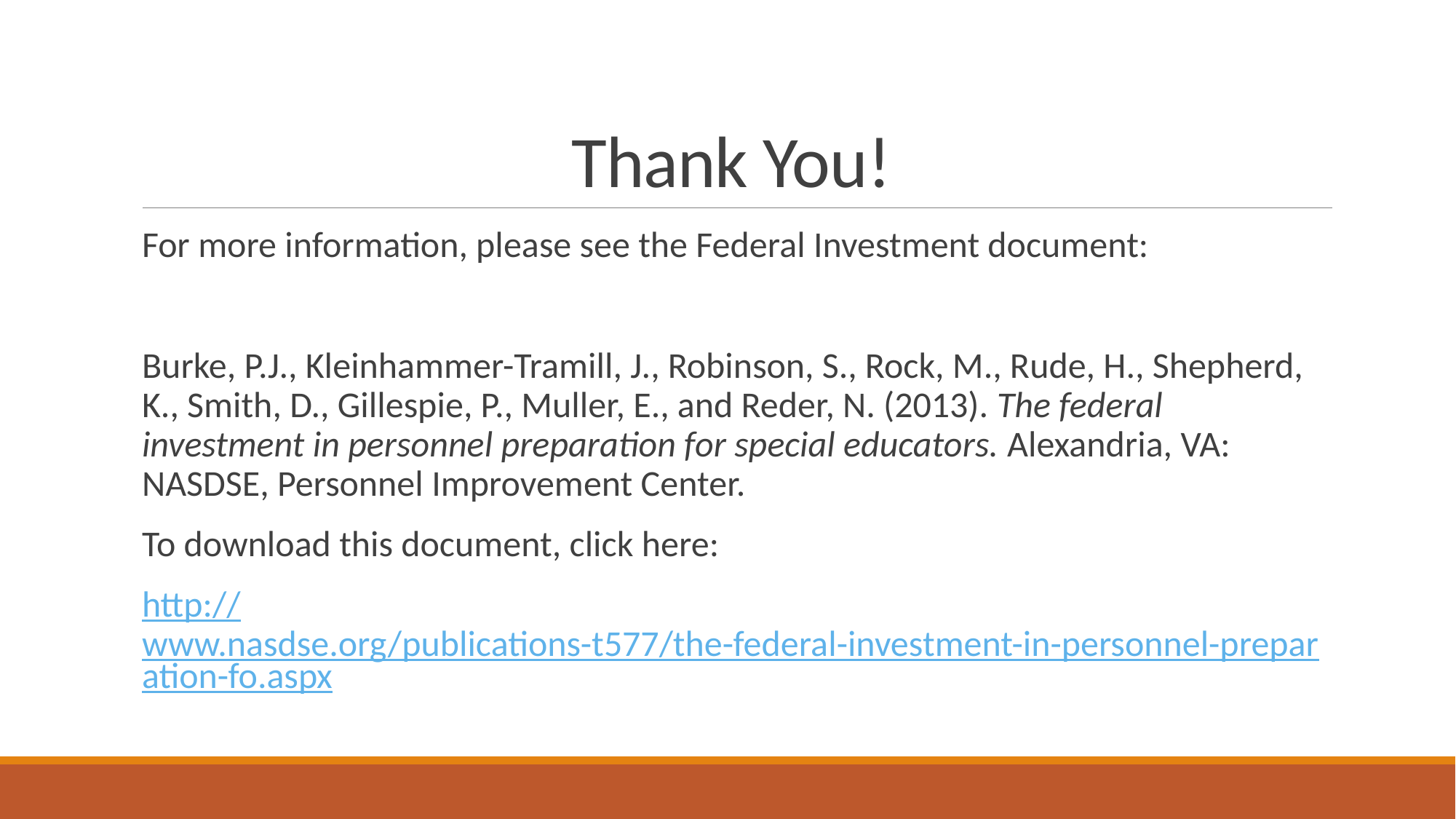

# Thank You!
For more information, please see the Federal Investment document:

Burke, P.J., Kleinhammer-Tramill, J., Robinson, S., Rock, M., Rude, H., Shepherd, K., Smith, D., Gillespie, P., Muller, E., and Reder, N. (2013). The federal investment in personnel preparation for special educators. Alexandria, VA: NASDSE, Personnel Improvement Center.
To download this document, click here:
http://www.nasdse.org/publications-t577/the-federal-investment-in-personnel-preparation-fo.aspx